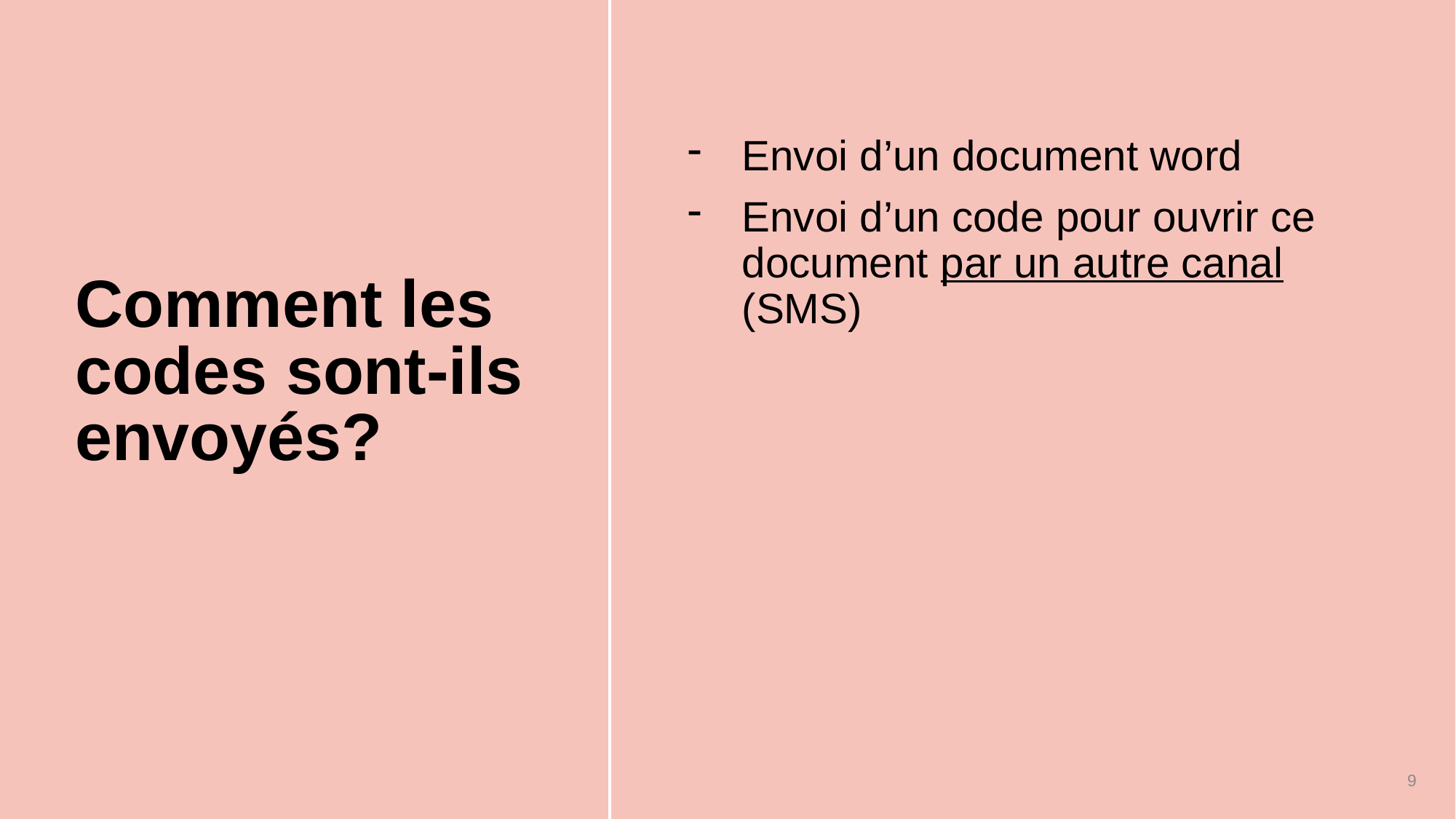

Envoi d’un document word
Envoi d’un code pour ouvrir ce document par un autre canal (SMS)

# Comment les codes sont-ils envoyés?
9